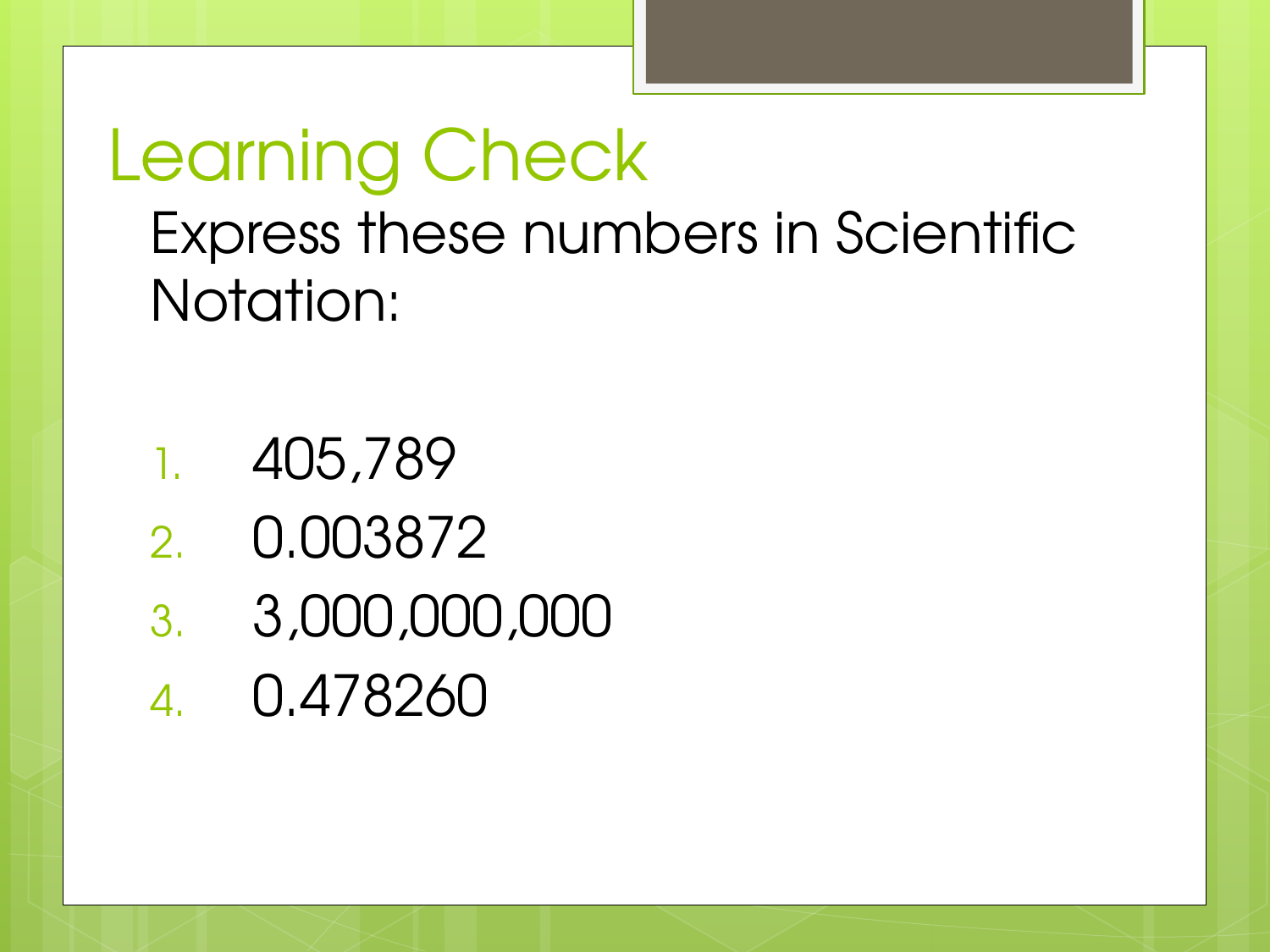

# Learning Check
Express these numbers in Scientific Notation:

  405,789
  0.003872
  3,000,000,000
  0.478260